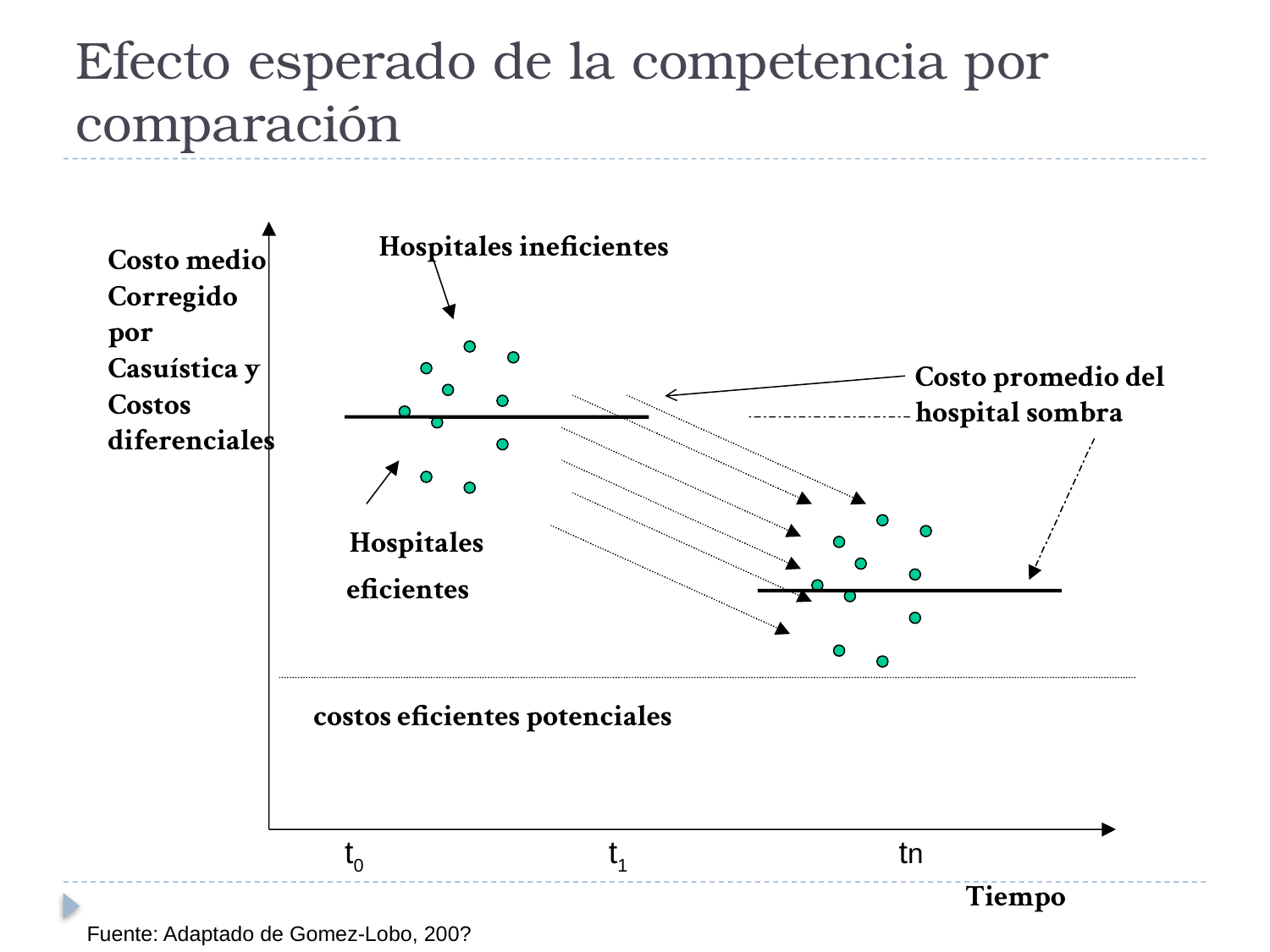

# Efecto esperado de la competencia por comparación

Hospitales ineficientes

Costo medio
Corregido por
Casuística y Costos diferenciales

Costo promedio del hospital sombra

Hospitales

eficientes

costos eficientes potenciales

Tiempo
t0
t1
tn
Fuente: Adaptado de Gomez-Lobo, 200?